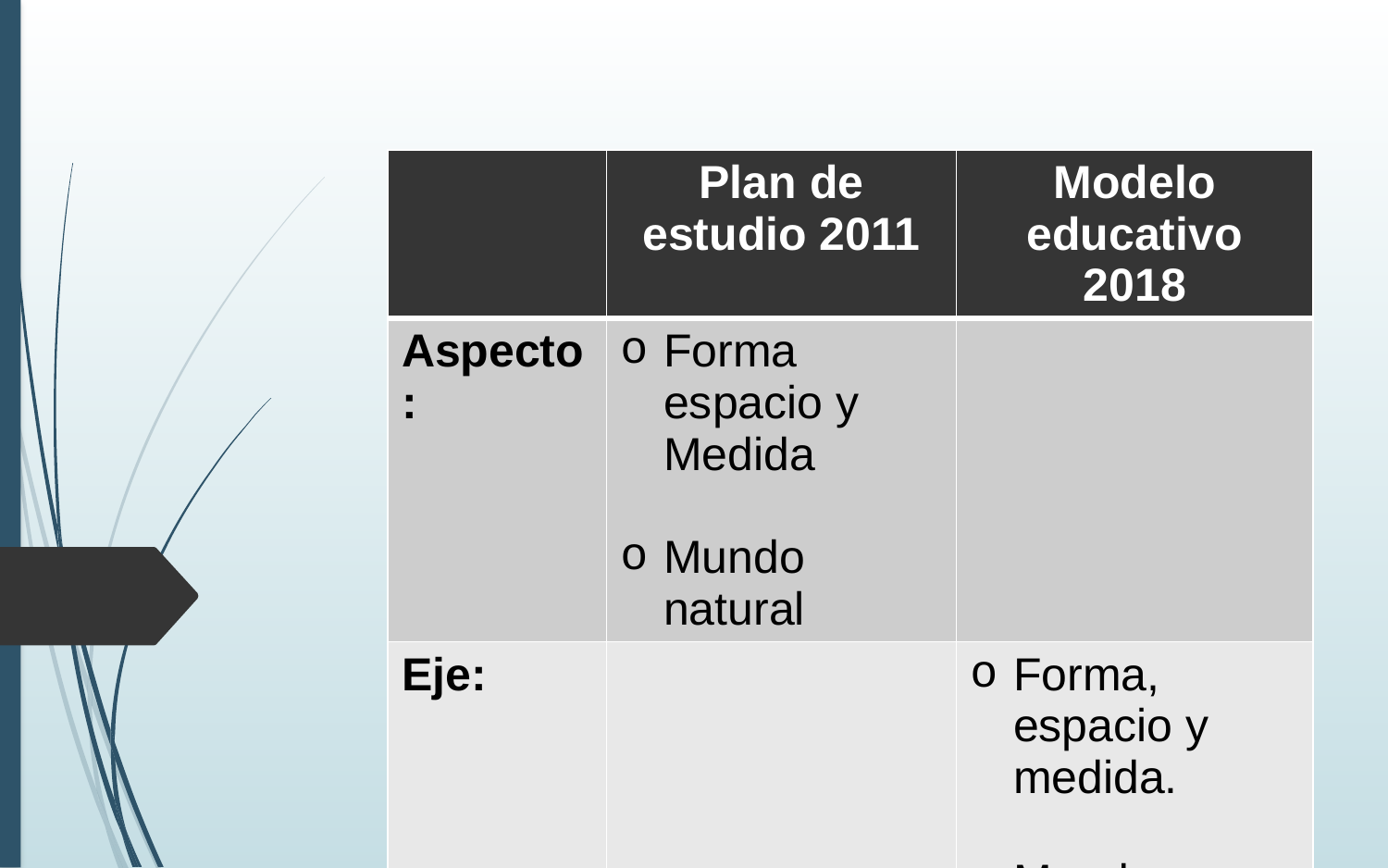

|  | Plan de estudio 2011 | Modelo educativo 2018 |
| --- | --- | --- |
| Aspecto: | Forma espacio y Medida Mundo natural |  |
| Eje: |  | Forma, espacio y medida. Mundo natural. |